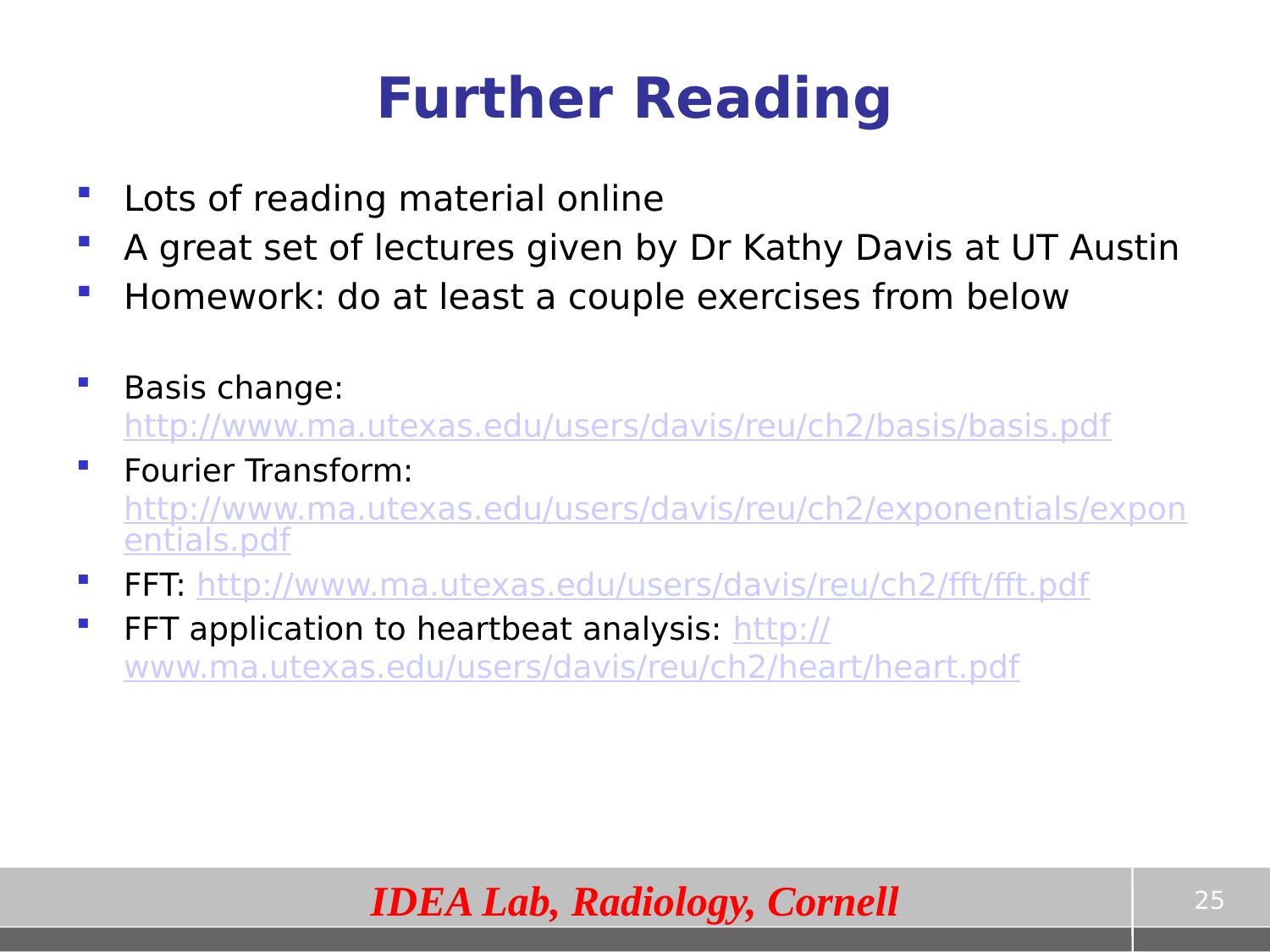

# Further Reading
Lots of reading material online
A great set of lectures given by Dr Kathy Davis at UT Austin
Homework: do at least a couple exercises from below

Basis change: http://www.ma.utexas.edu/users/davis/reu/ch2/basis/basis.pdf
Fourier Transform: http://www.ma.utexas.edu/users/davis/reu/ch2/exponentials/exponentials.pdf
FFT: http://www.ma.utexas.edu/users/davis/reu/ch2/fft/fft.pdf
FFT application to heartbeat analysis: http://www.ma.utexas.edu/users/davis/reu/ch2/heart/heart.pdf

25